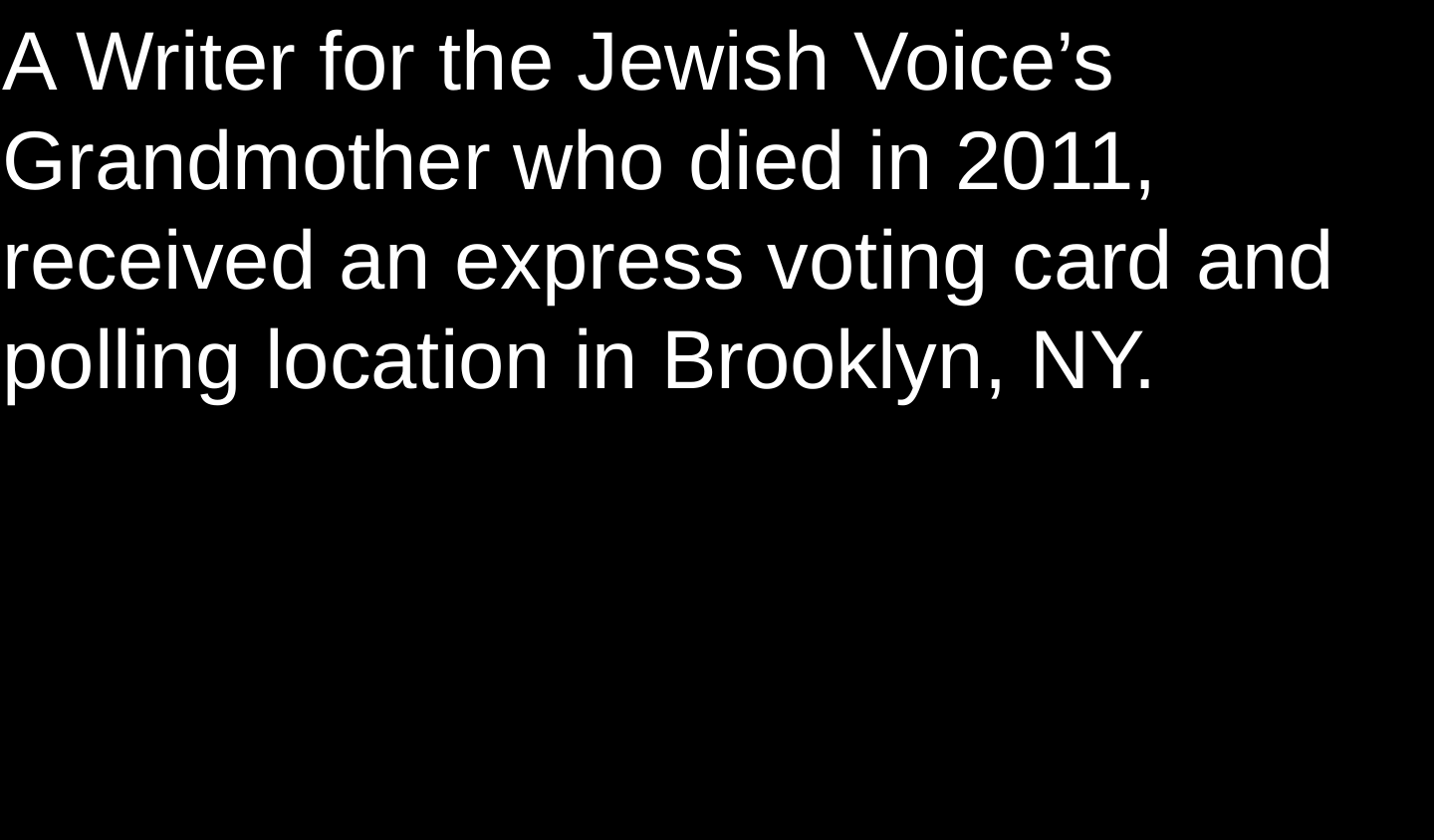

A Writer for the Jewish Voice’s Grandmother who died in 2011, received an express voting card and polling location in Brooklyn, NY.